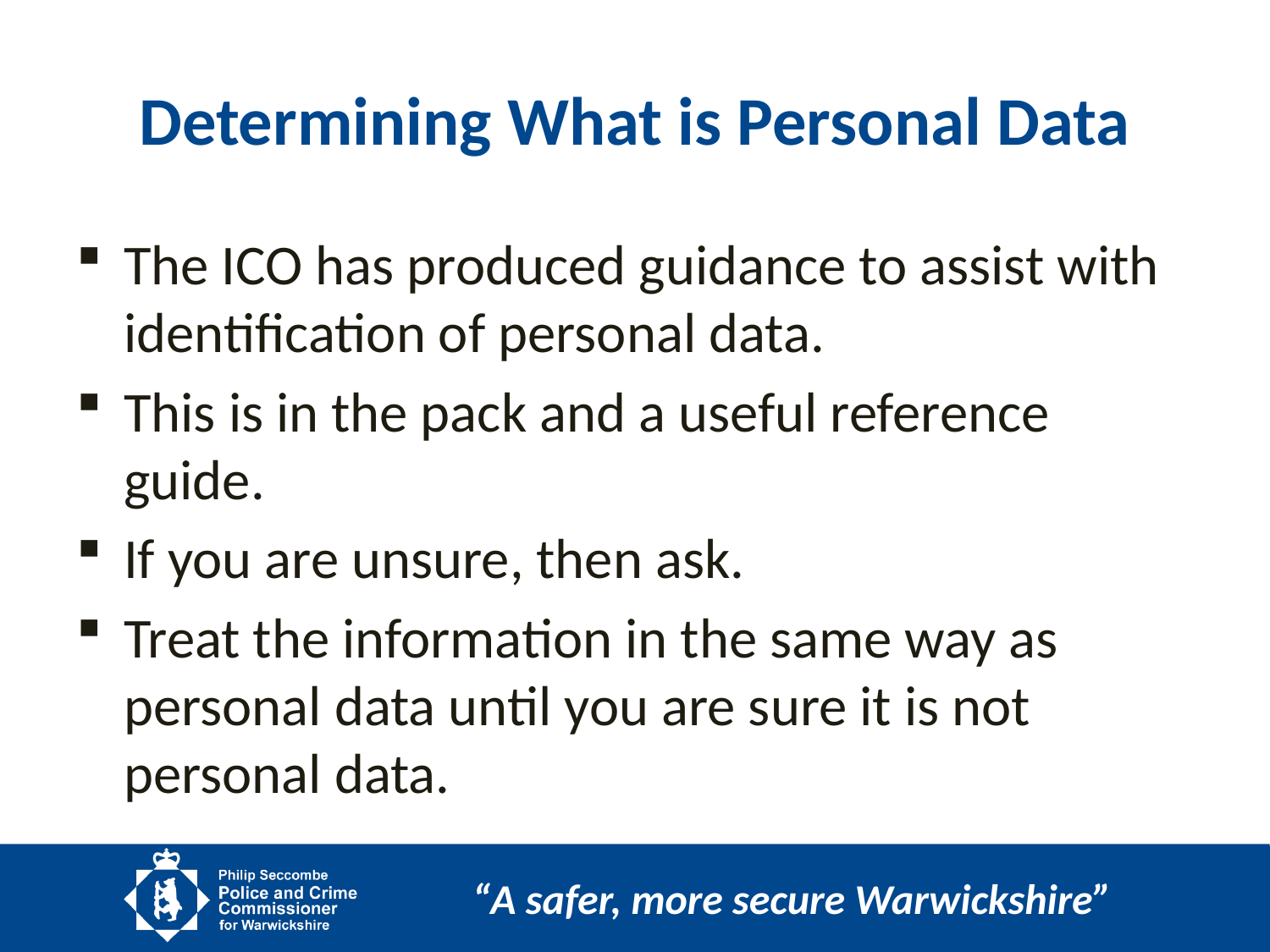

# Determining What is Personal Data
The ICO has produced guidance to assist with identification of personal data.
This is in the pack and a useful reference guide.
If you are unsure, then ask.
Treat the information in the same way as personal data until you are sure it is not personal data.